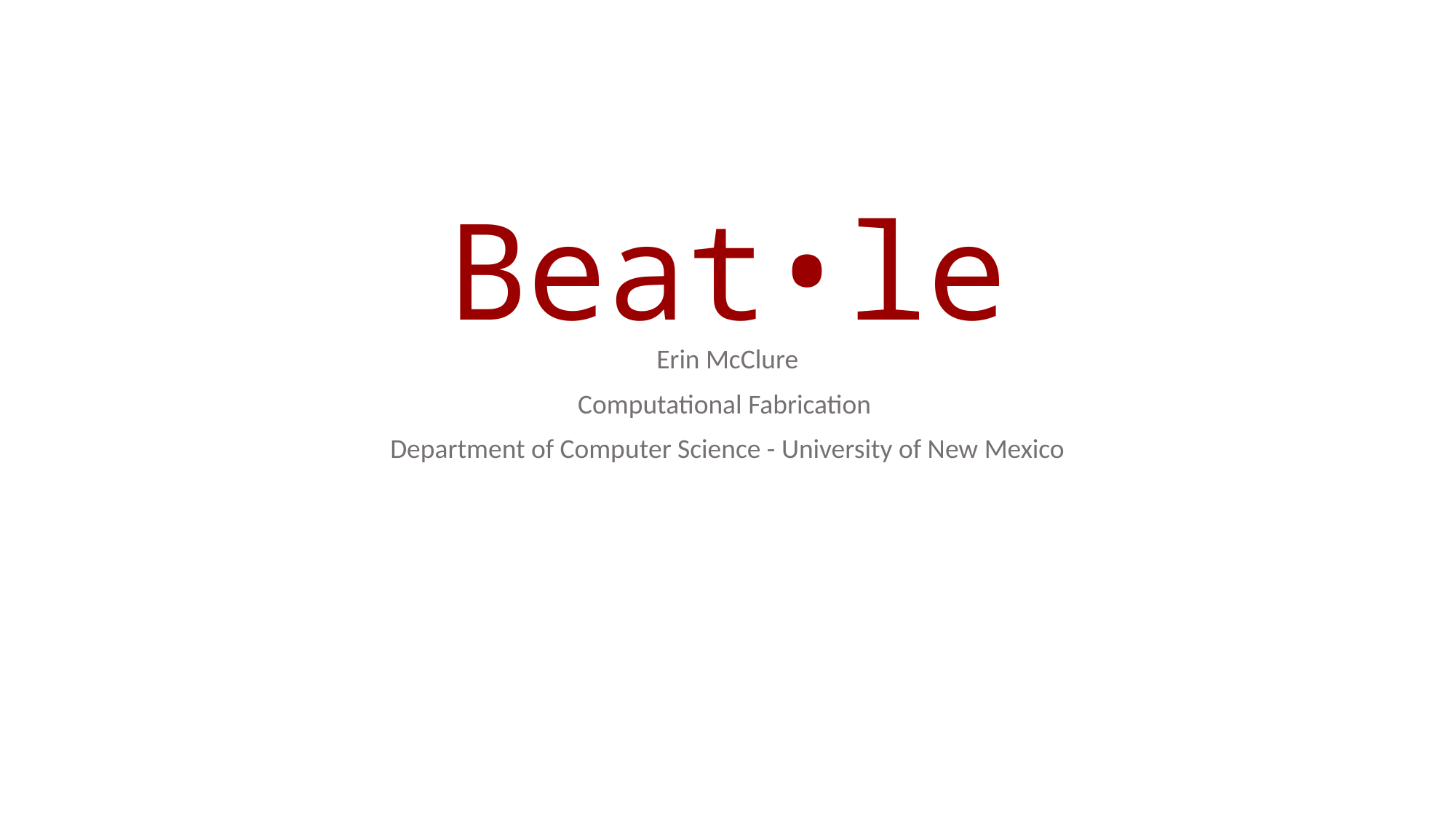

# Beat•le
Erin McClure
Computational Fabrication
Department of Computer Science - University of New Mexico